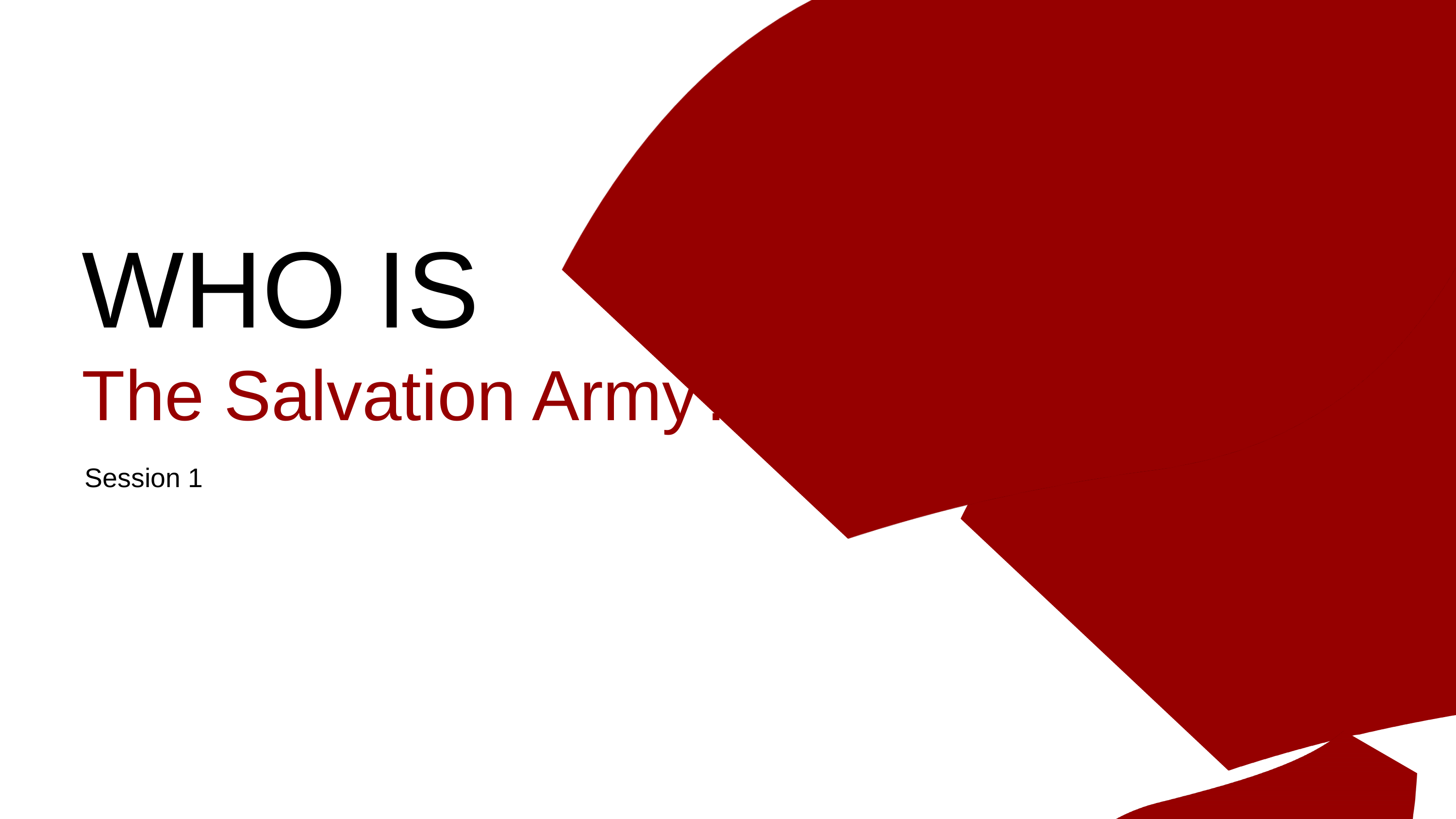

WHO IS
The Salvation Army?
Session 1